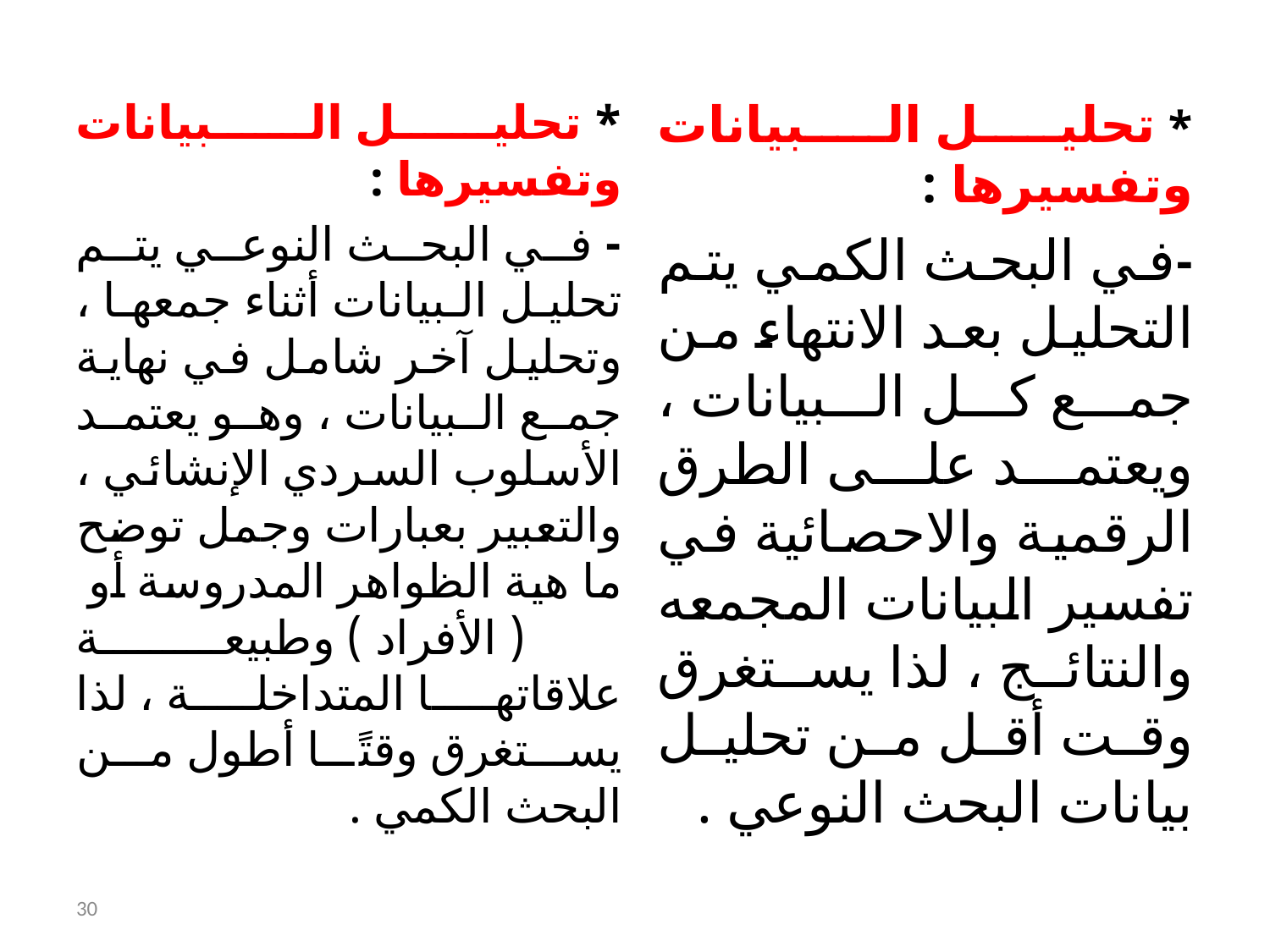

* تحليل البيانات وتفسيرها :
- في البحث النوعي يتم تحليل البيانات أثناء جمعها ، وتحليل آخر شامل في نهاية جمع البيانات ، وهو يعتمد الأسلوب السردي الإنشائي ، والتعبير بعبارات وجمل توضح ما هية الظواهر المدروسة أو          ( الأفراد ) وطبيعة علاقاتها المتداخلة ، لذا يستغرق وقتًا أطول من البحث الكمي .
* تحليل البيانات وتفسيرها :
-في البحث الكمي يتم التحليل بعد الانتهاء من جمع كل البيانات ، ويعتمد على الطرق الرقمية والاحصائية في تفسير البيانات المجمعه والنتائج ، لذا يستغرق وقت أقل من تحليل بيانات البحث النوعي .
30